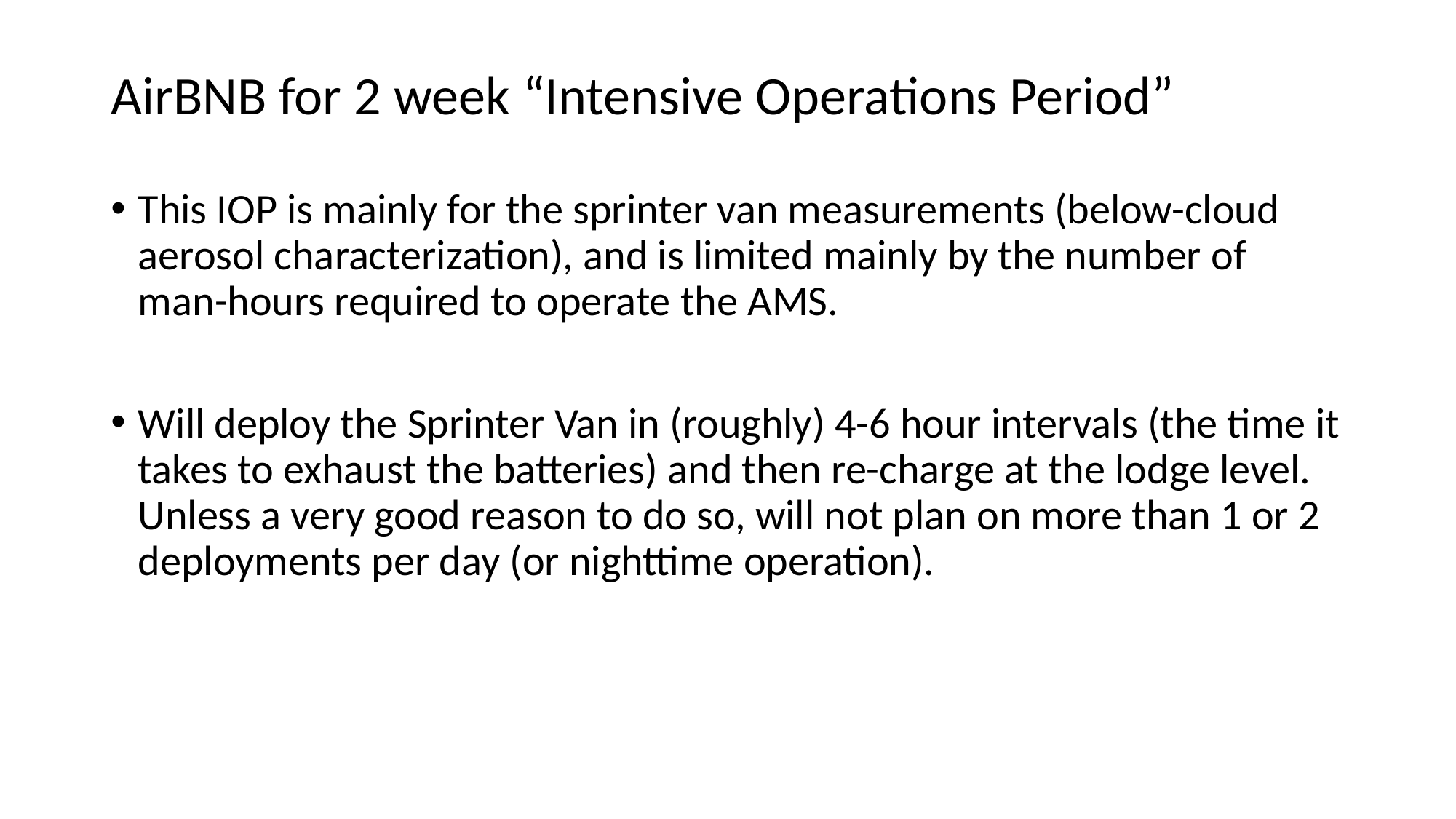

# AirBNB for 2 week “Intensive Operations Period”
This IOP is mainly for the sprinter van measurements (below-cloud aerosol characterization), and is limited mainly by the number of man-hours required to operate the AMS.

Will deploy the Sprinter Van in (roughly) 4-6 hour intervals (the time it takes to exhaust the batteries) and then re-charge at the lodge level.  Unless a very good reason to do so, will not plan on more than 1 or 2 deployments per day (or nighttime operation).